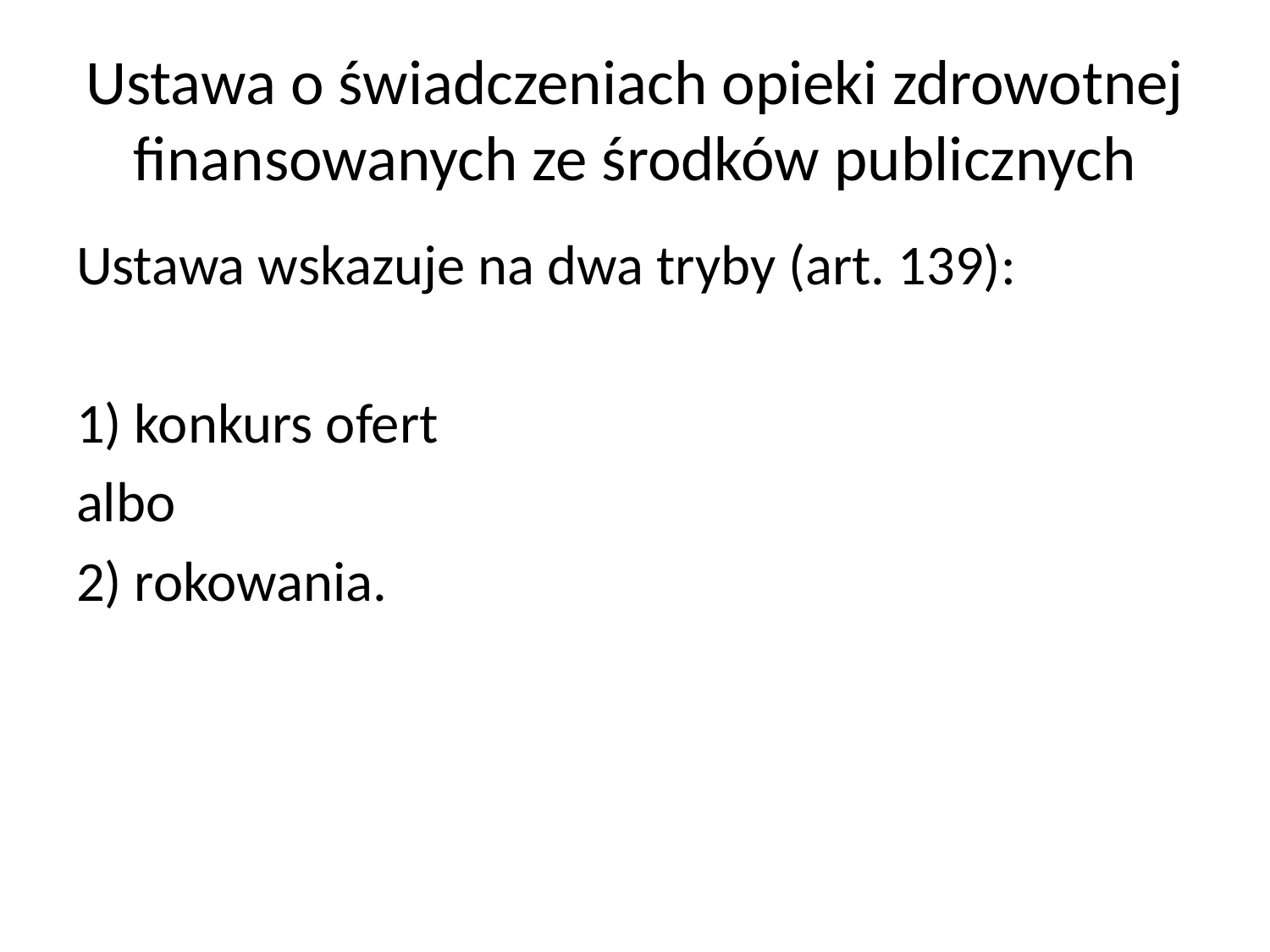

# Ustawa o świadczeniach opieki zdrowotnej finansowanych ze środków publicznych
Ustawa wskazuje na dwa tryby (art. 139):

1) konkurs ofert
albo
2) rokowania.